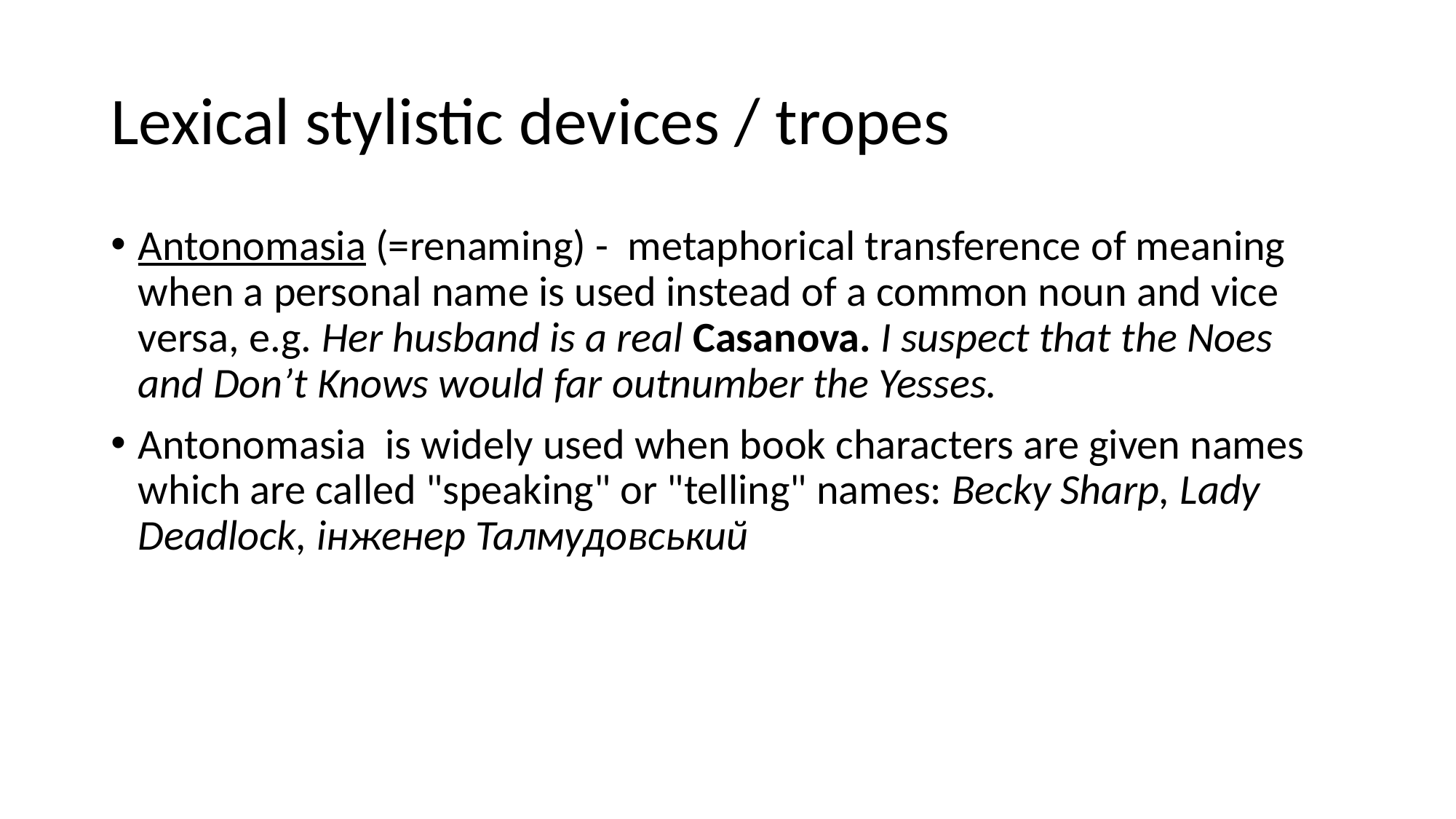

# Lexical stylistic devices / tropes
Antonomasia (=renaming) -  metaphorical transference of meaning when a personal name is used instead of a common noun and vice versa, e.g. Her husband is a real Casanova. I suspect that the Noes and Don’t Knows would far outnumber the Yesses.
Antonomasia  is widely used when book characters are given names which are called "speaking" or "telling" names: Becky Sharp, Lady Deadlock, інженер Талмудовський